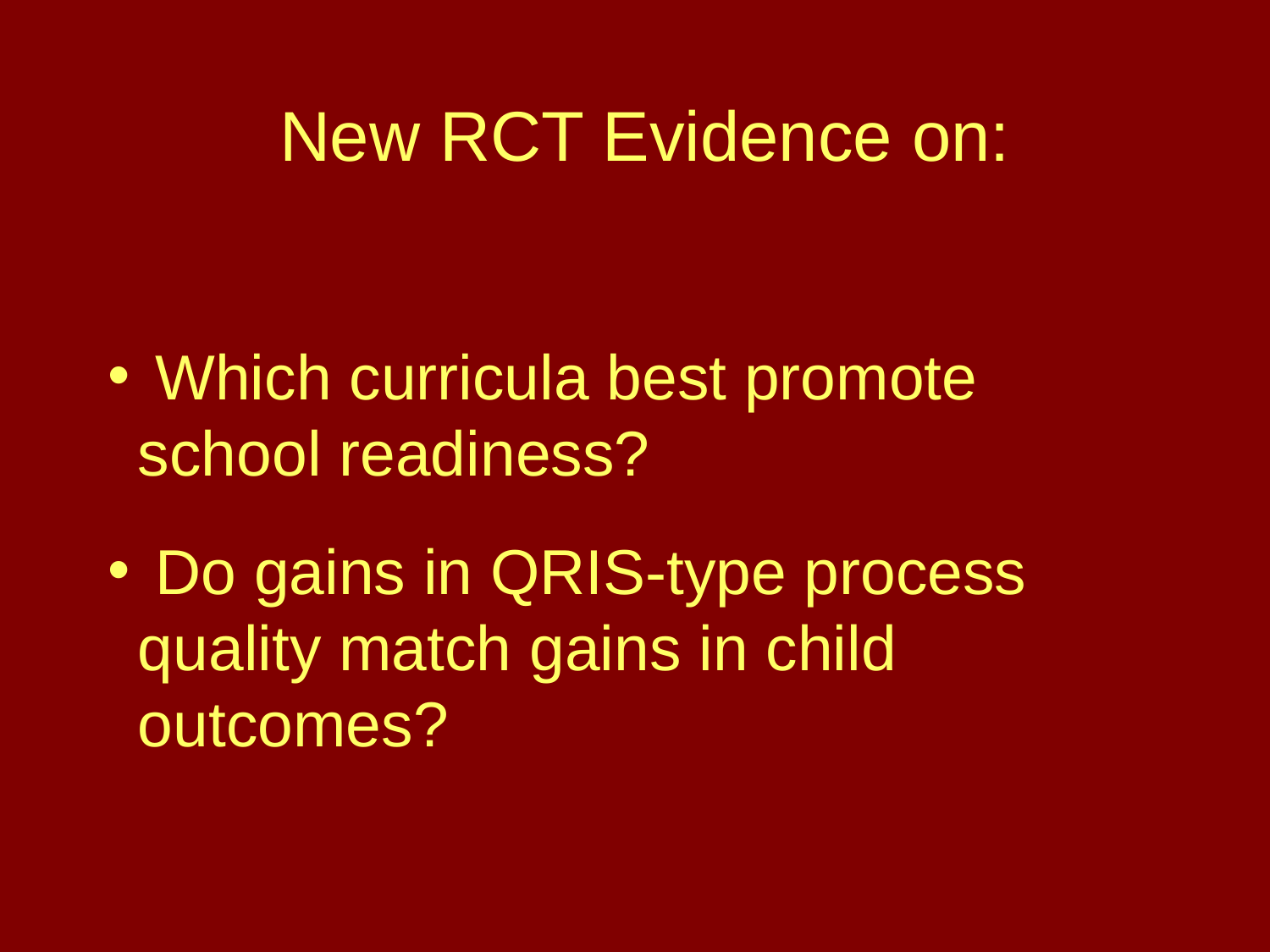

New RCT Evidence on:

 Which curricula best promote school readiness?
 Do gains in QRIS-type process quality match gains in child outcomes?